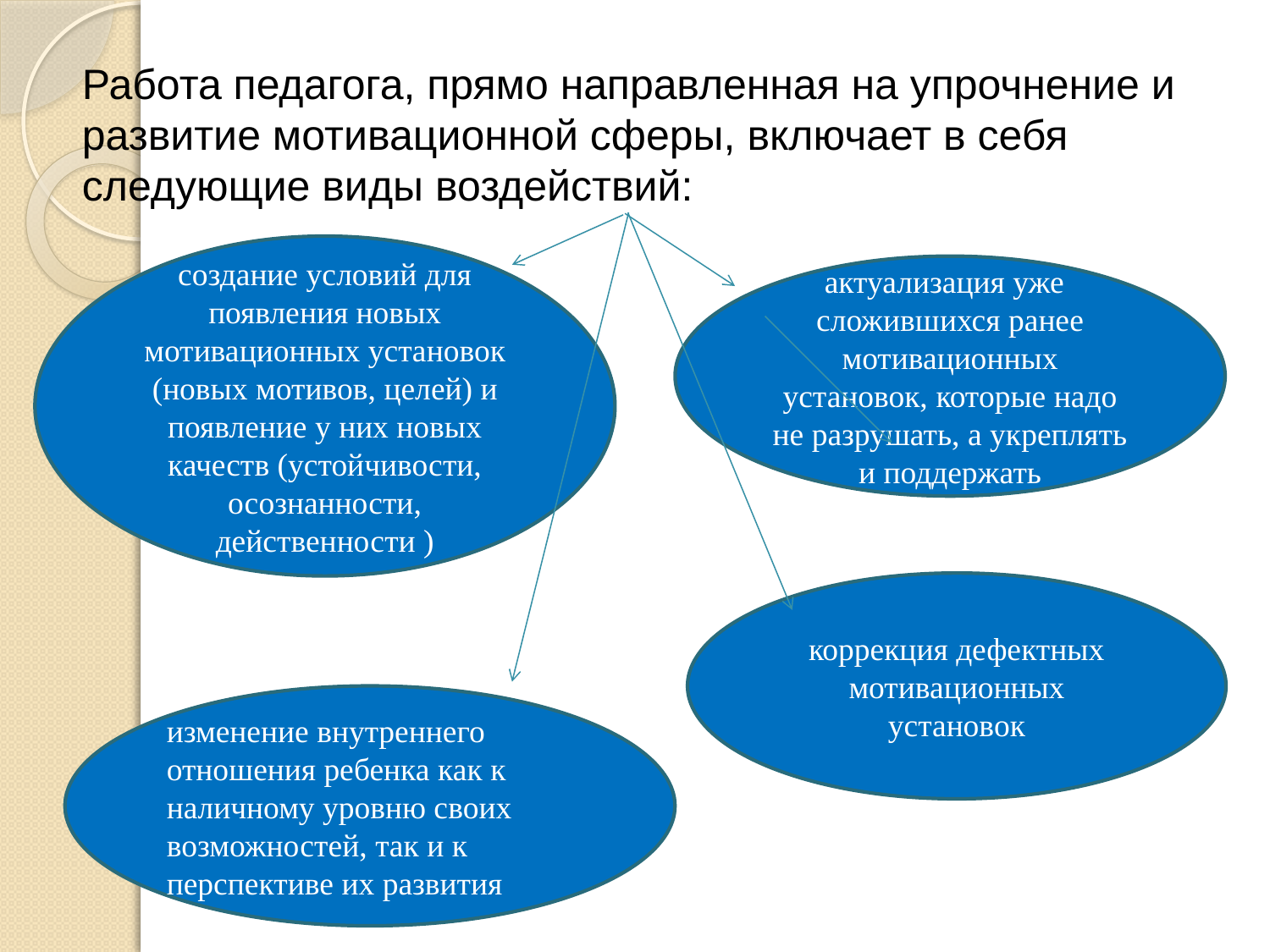

# Работа педагога, прямо направленная на упрочнение и развитие мотивационной сферы, включает в себя следующие виды воздействий:
создание условий для появления новых мотивационных установок (новых мотивов, целей) и появление у них новых качеств (устойчивости, осознанности, действенности )
       актуализация уже
сложившихся ранее мотивационных установок, которые надо не разрушать, а укреплять и поддержать
коррекция дефектных мотивационных установок
изменение внутреннего отношения ребенка как к наличному уровню своих возможностей, так и к перспективе их развития